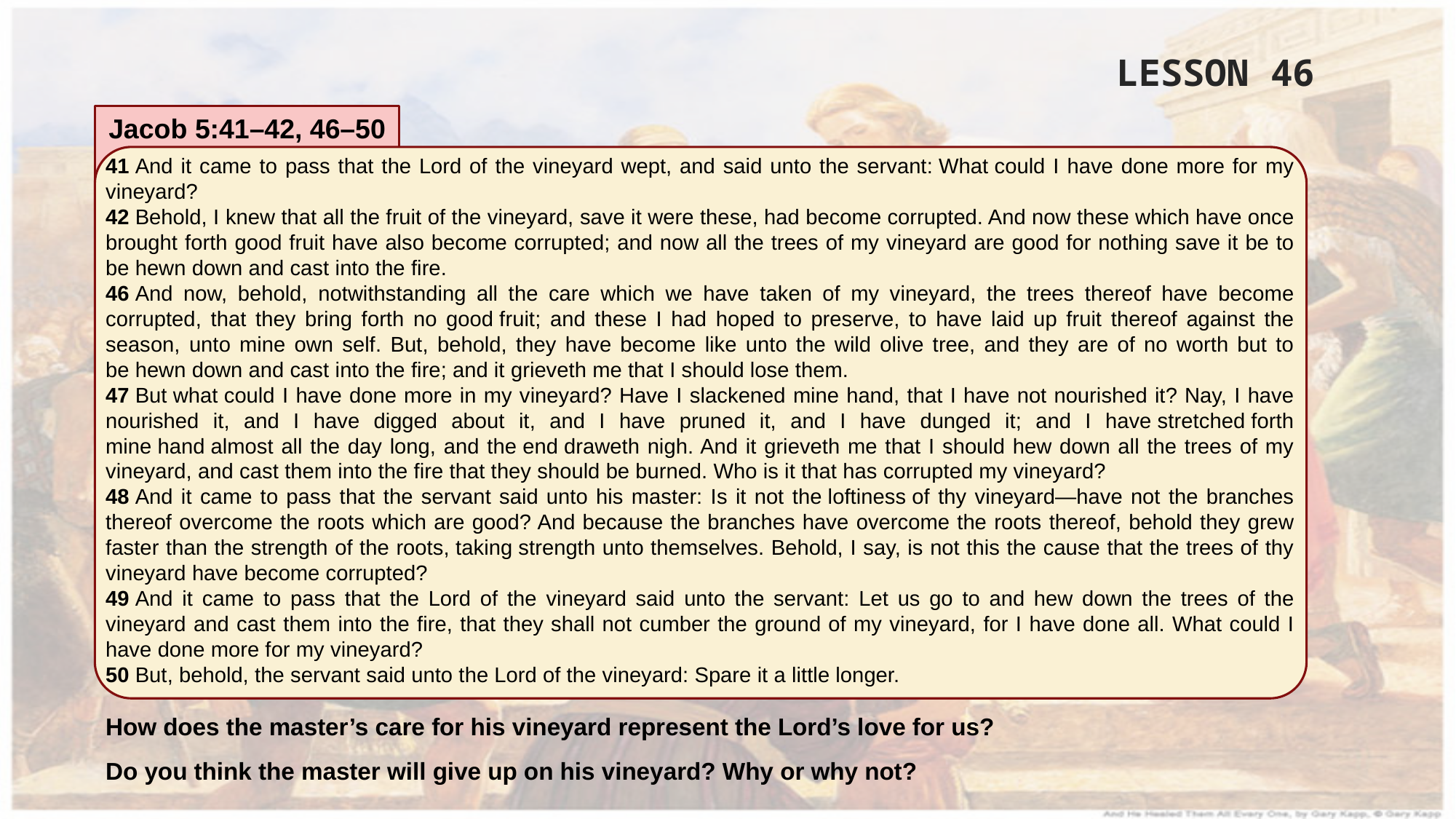

LESSON 46

Jacob 5:41–42, 46–50

41 And it came to pass that the Lord of the vineyard wept, and said unto the servant: What could I have done more for my vineyard?
42 Behold, I knew that all the fruit of the vineyard, save it were these, had become corrupted. And now these which have once brought forth good fruit have also become corrupted; and now all the trees of my vineyard are good for nothing save it be to be hewn down and cast into the fire.
46 And now, behold, notwithstanding all the care which we have taken of my vineyard, the trees thereof have become corrupted, that they bring forth no good fruit; and these I had hoped to preserve, to have laid up fruit thereof against the season, unto mine own self. But, behold, they have become like unto the wild olive tree, and they are of no worth but to be hewn down and cast into the fire; and it grieveth me that I should lose them.
47 But what could I have done more in my vineyard? Have I slackened mine hand, that I have not nourished it? Nay, I have nourished it, and I have digged about it, and I have pruned it, and I have dunged it; and I have stretched forth mine hand almost all the day long, and the end draweth nigh. And it grieveth me that I should hew down all the trees of my vineyard, and cast them into the fire that they should be burned. Who is it that has corrupted my vineyard?
48 And it came to pass that the servant said unto his master: Is it not the loftiness of thy vineyard—have not the branches thereof overcome the roots which are good? And because the branches have overcome the roots thereof, behold they grew faster than the strength of the roots, taking strength unto themselves. Behold, I say, is not this the cause that the trees of thy vineyard have become corrupted?
49 And it came to pass that the Lord of the vineyard said unto the servant: Let us go to and hew down the trees of the vineyard and cast them into the fire, that they shall not cumber the ground of my vineyard, for I have done all. What could I have done more for my vineyard?
50 But, behold, the servant said unto the Lord of the vineyard: Spare it a little longer.
How does the master’s care for his vineyard represent the Lord’s love for us?
Do you think the master will give up on his vineyard? Why or why not?